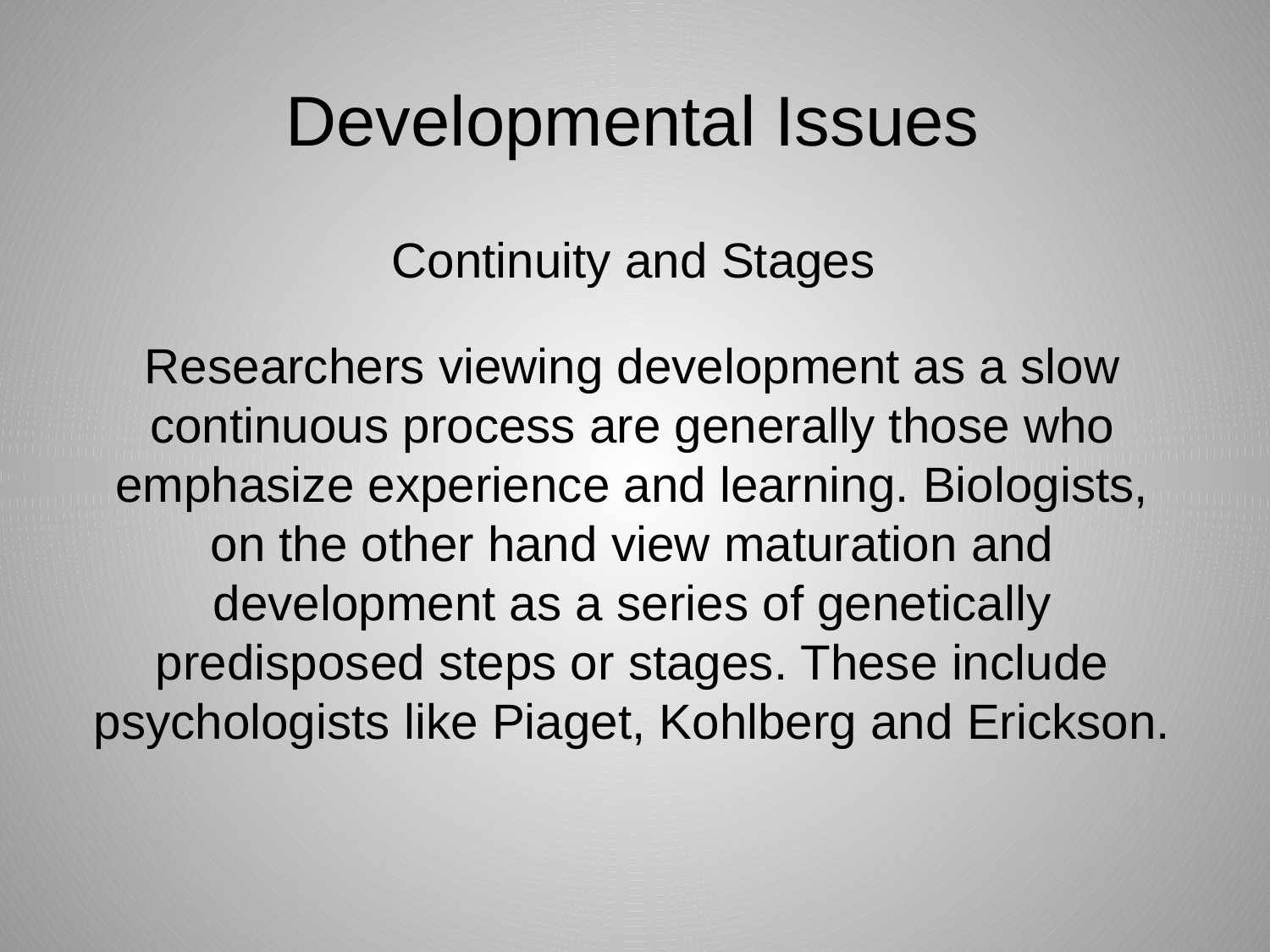

# Developmental Issues
Continuity and Stages
Researchers viewing development as a slow continuous process are generally those who emphasize experience and learning. Biologists, on the other hand view maturation and development as a series of genetically predisposed steps or stages. These include psychologists like Piaget, Kohlberg and Erickson.